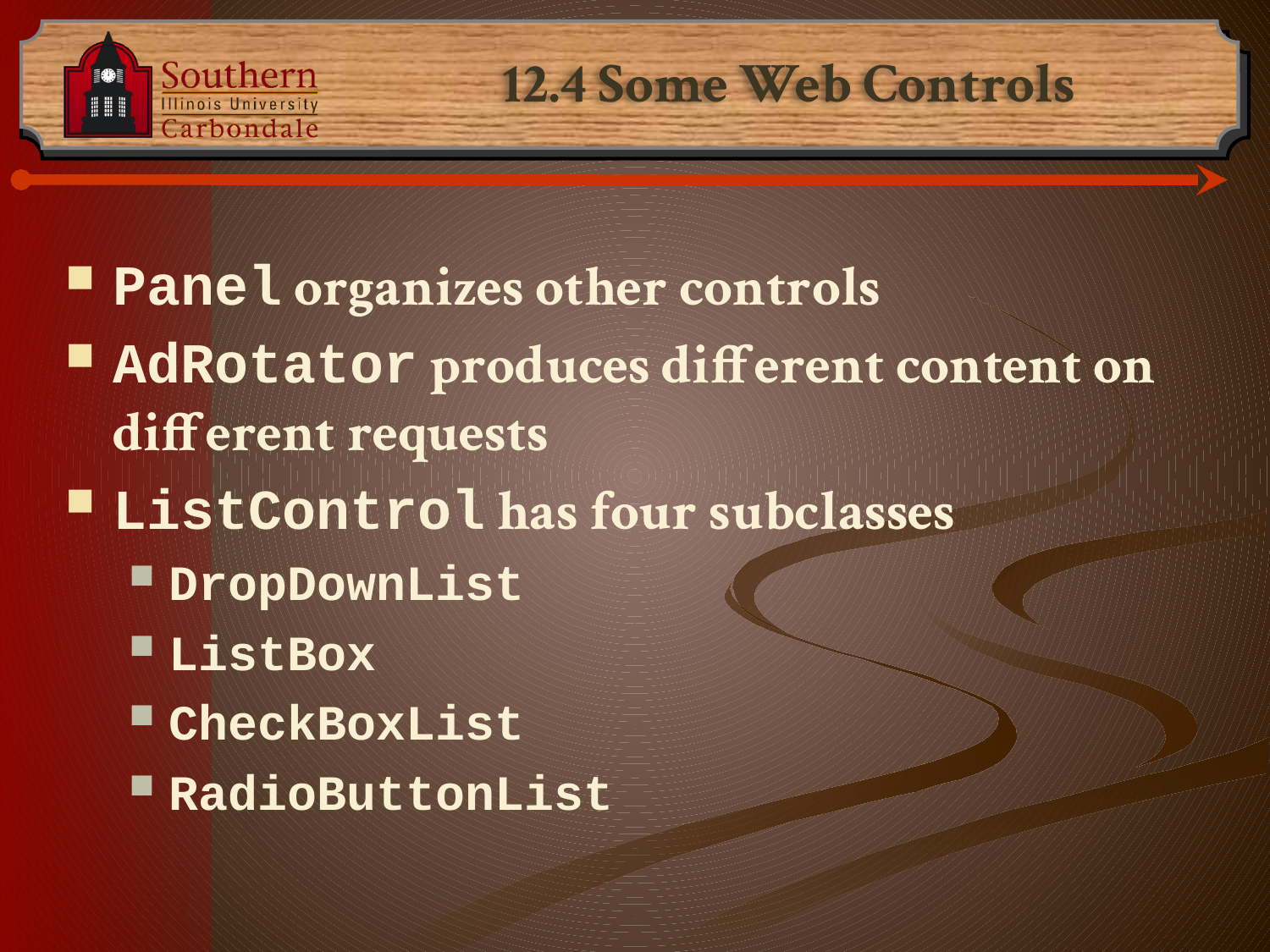

# 12.4 Some Web Controls
Panel organizes other controls
AdRotator produces different content on different requests
ListControl has four subclasses
DropDownList
ListBox
CheckBoxList
RadioButtonList